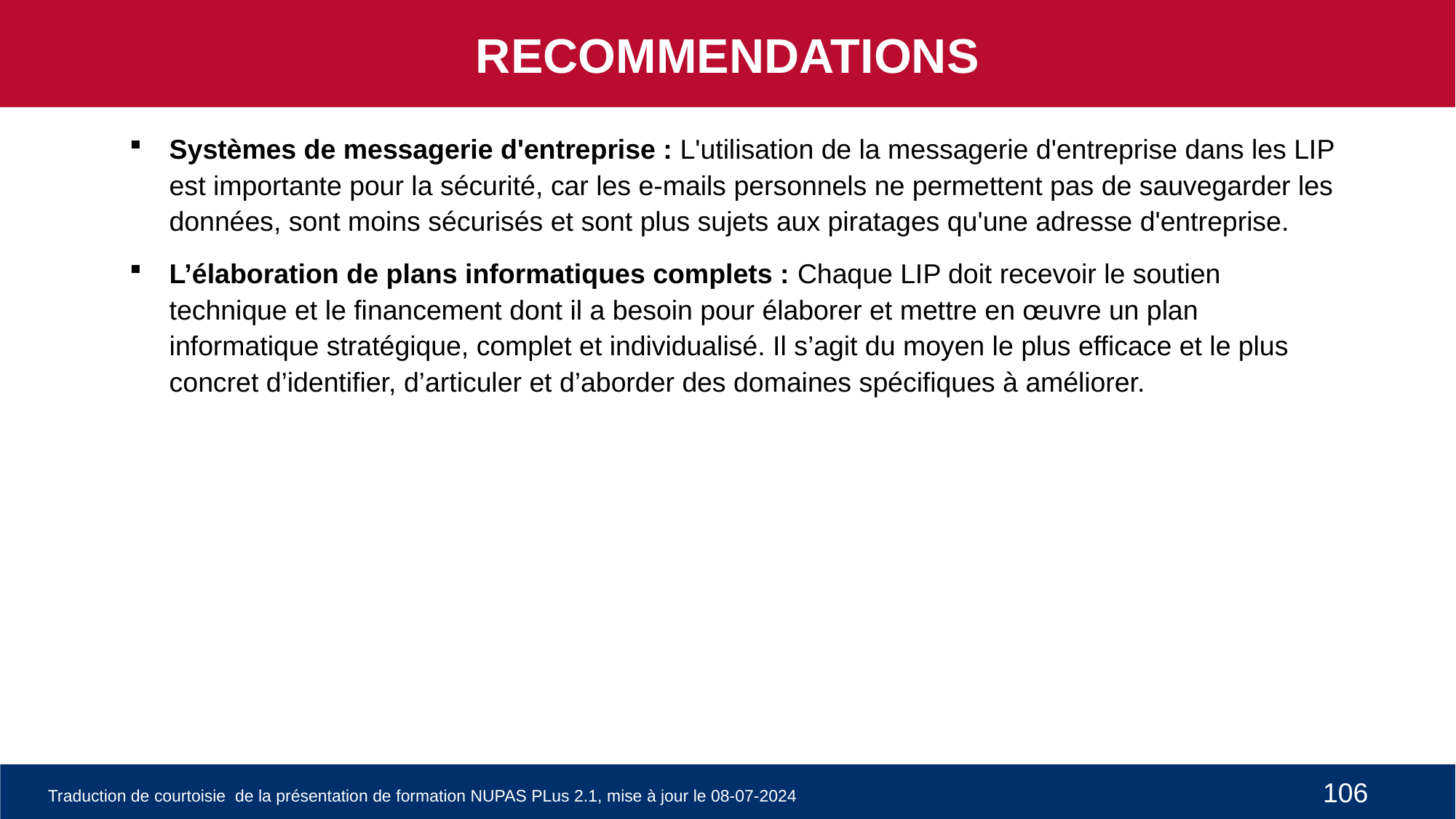

RECOMMENDATIONS
Systèmes de messagerie d'entreprise : L'utilisation de la messagerie d'entreprise dans les LIP est importante pour la sécurité, car les e-mails personnels ne permettent pas de sauvegarder les données, sont moins sécurisés et sont plus sujets aux piratages qu'une adresse d'entreprise.
L’élaboration de plans informatiques complets : Chaque LIP doit recevoir le soutien technique et le financement dont il a besoin pour élaborer et mettre en œuvre un plan informatique stratégique, complet et individualisé. Il s’agit du moyen le plus efficace et le plus concret d’identifier, d’articuler et d’aborder des domaines spécifiques à améliorer.
106
Traduction de courtoisie  de la présentation de formation NUPAS PLus 2.1, mise à jour le 08-07-2024